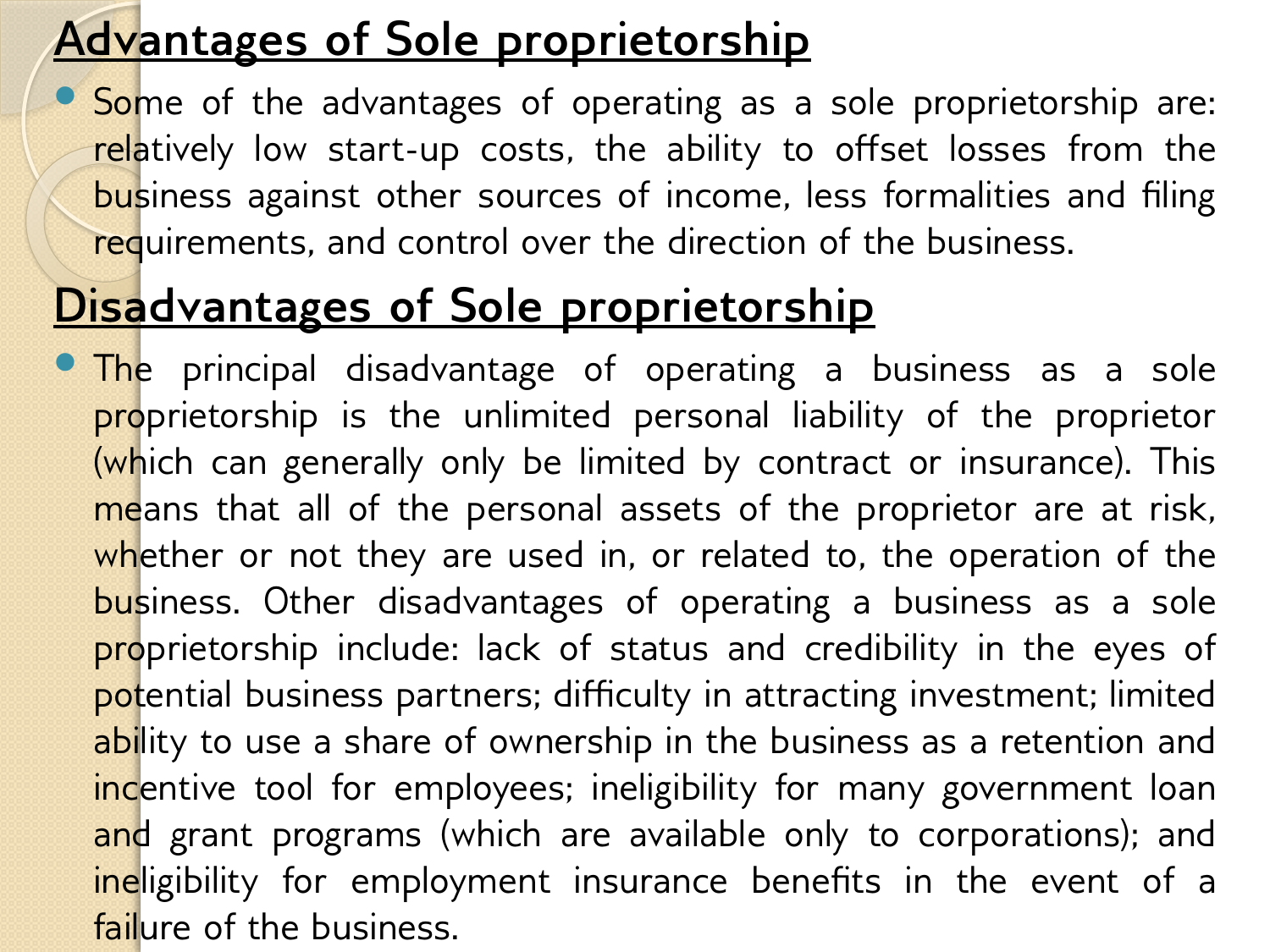

Advantages of Sole proprietorship
Some of the advantages of operating as a sole proprietorship are: relatively low start-up costs, the ability to offset losses from the business against other sources of income, less formalities and filing requirements, and control over the direction of the business.
Disadvantages of Sole proprietorship
The principal disadvantage of operating a business as a sole proprietorship is the unlimited personal liability of the proprietor (which can generally only be limited by contract or insurance). This means that all of the personal assets of the proprietor are at risk, whether or not they are used in, or related to, the operation of the business. Other disadvantages of operating a business as a sole proprietorship include: lack of status and credibility in the eyes of potential business partners; difficulty in attracting investment; limited ability to use a share of ownership in the business as a retention and incentive tool for employees; ineligibility for many government loan and grant programs (which are available only to corporations); and ineligibility for employment insurance benefits in the event of a failure of the business.